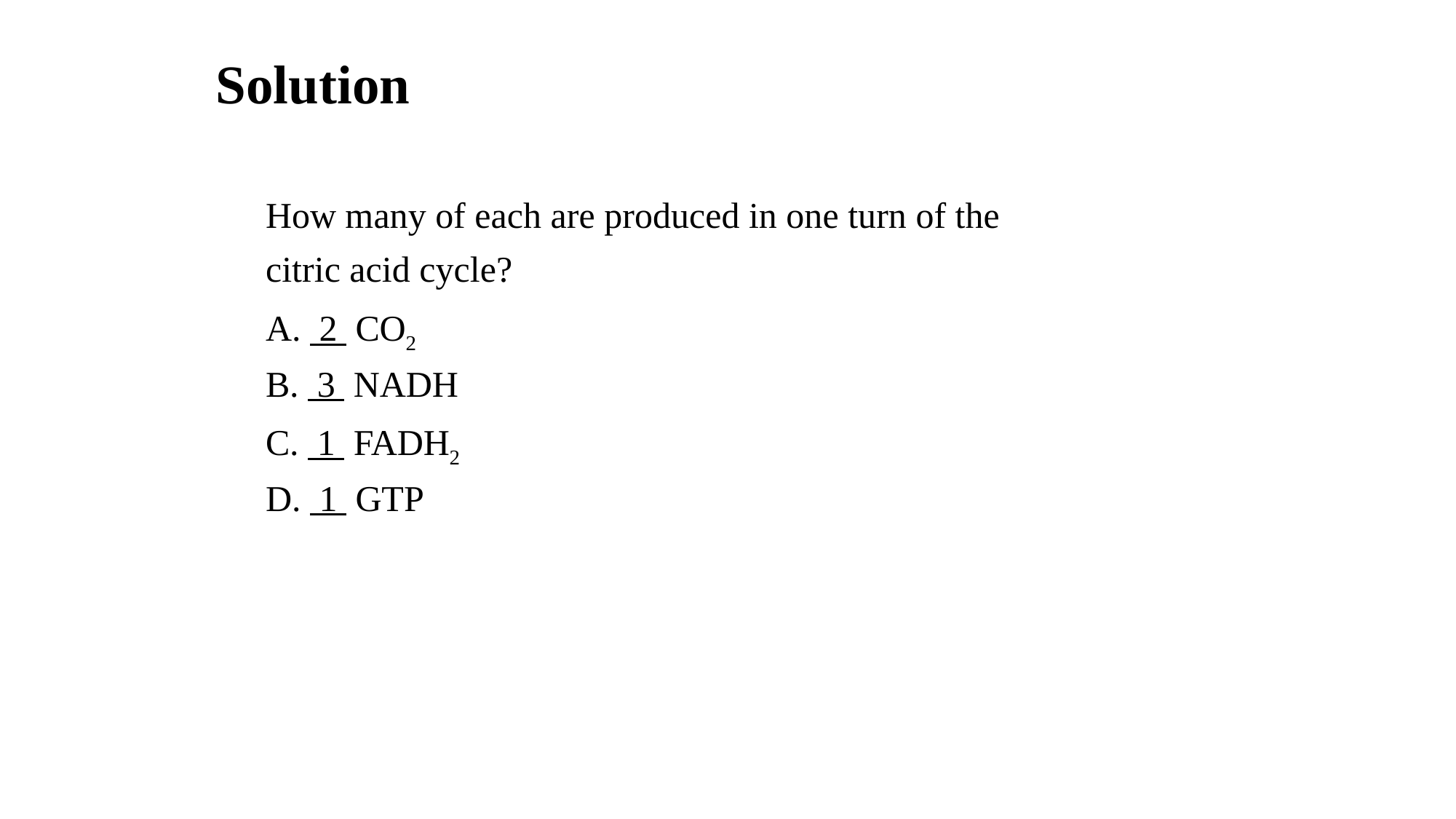

# Solution
How many of each are produced in one turn of the
citric acid cycle?
A.  2  CO2
B.  3  NADH
C.  1  FADH2
D.  1  GTP

75